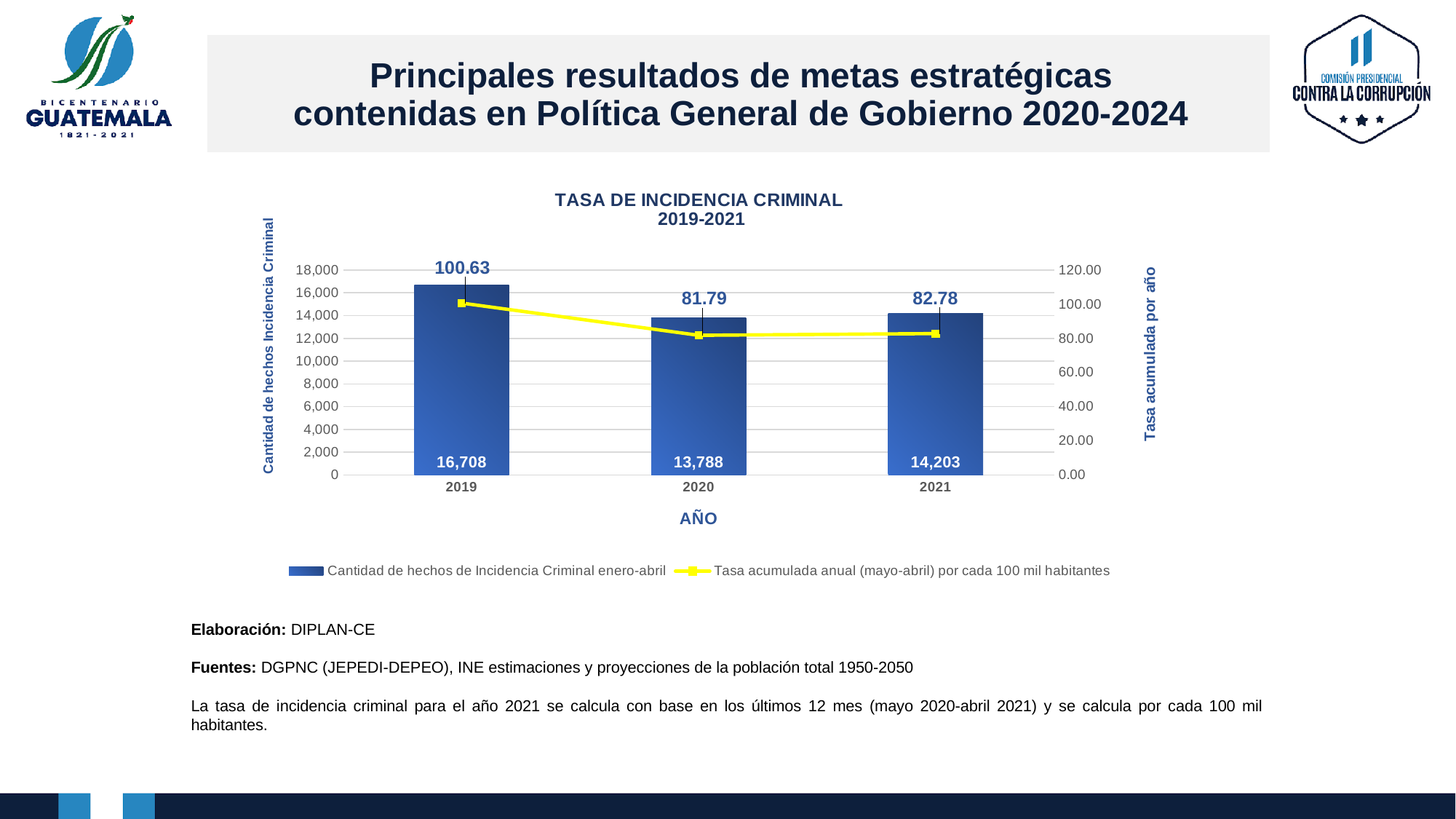

Principales resultados de metas estratégicas contenidas en Política General de Gobierno 2020-2024

### Chart: TASA DE INCIDENCIA CRIMINAL
 2019-2021

| Category |  |  |
|---|---|---|
| 2019 | 16708.0 | 100.63 |
| 2020 | 13788.0 | 81.79 |
| 2021 | 14203.0 | 82.78 |

Elaboración: DIPLAN-CE

Fuentes: DGPNC (JEPEDI-DEPEO), INE estimaciones y proyecciones de la población total 1950-2050

La tasa de incidencia criminal para el año 2021 se calcula con base en los últimos 12 mes (mayo 2020-abril 2021) y se calcula por cada 100 mil habitantes.